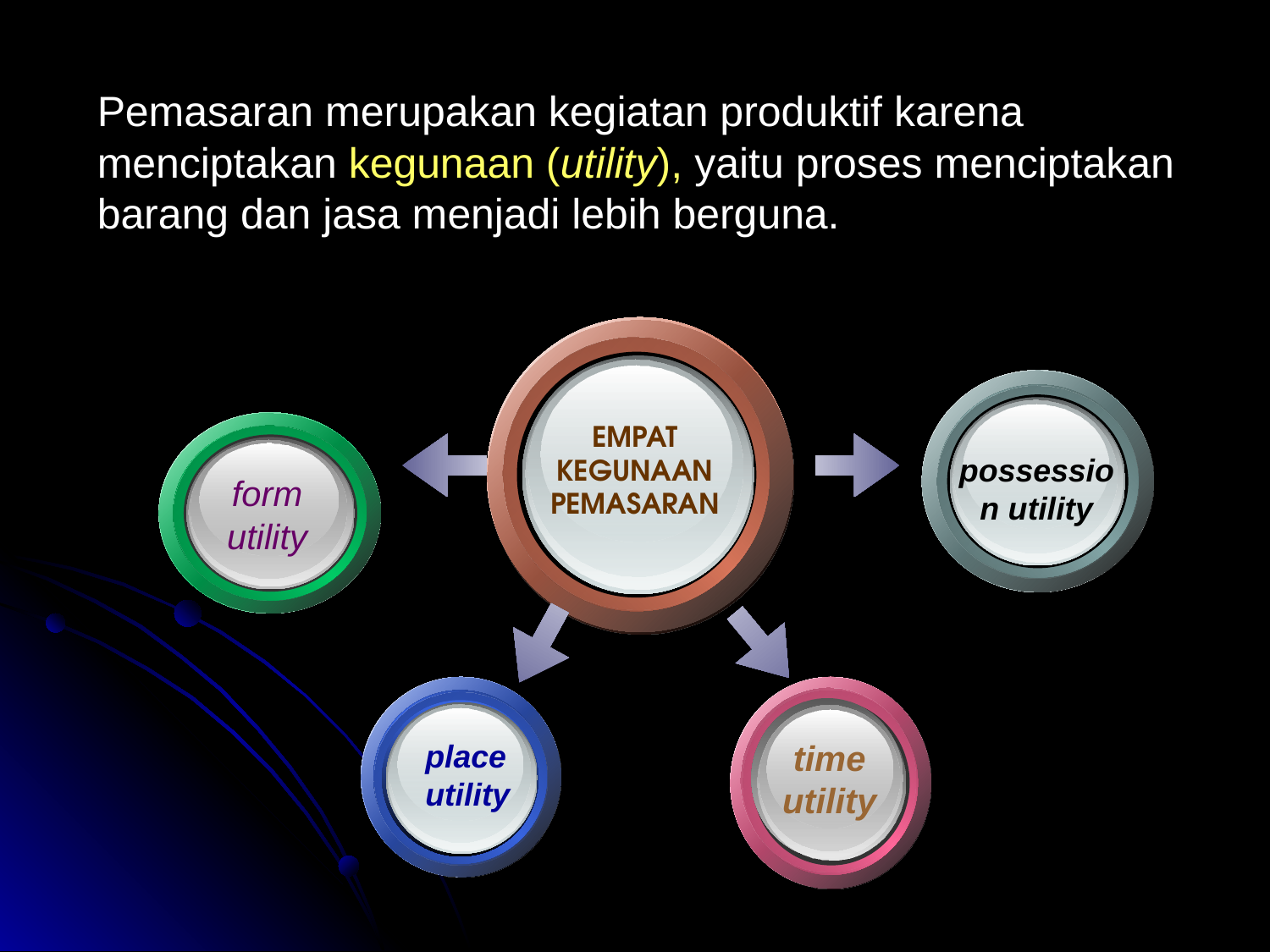

Pemasaran merupakan kegiatan produktif karena menciptakan kegunaan (utility), yaitu proses menciptakan barang dan jasa menjadi lebih berguna.

EMPAT
KEGUNAAN PEMASARAN

possession utility

form utility

place utility
time utility